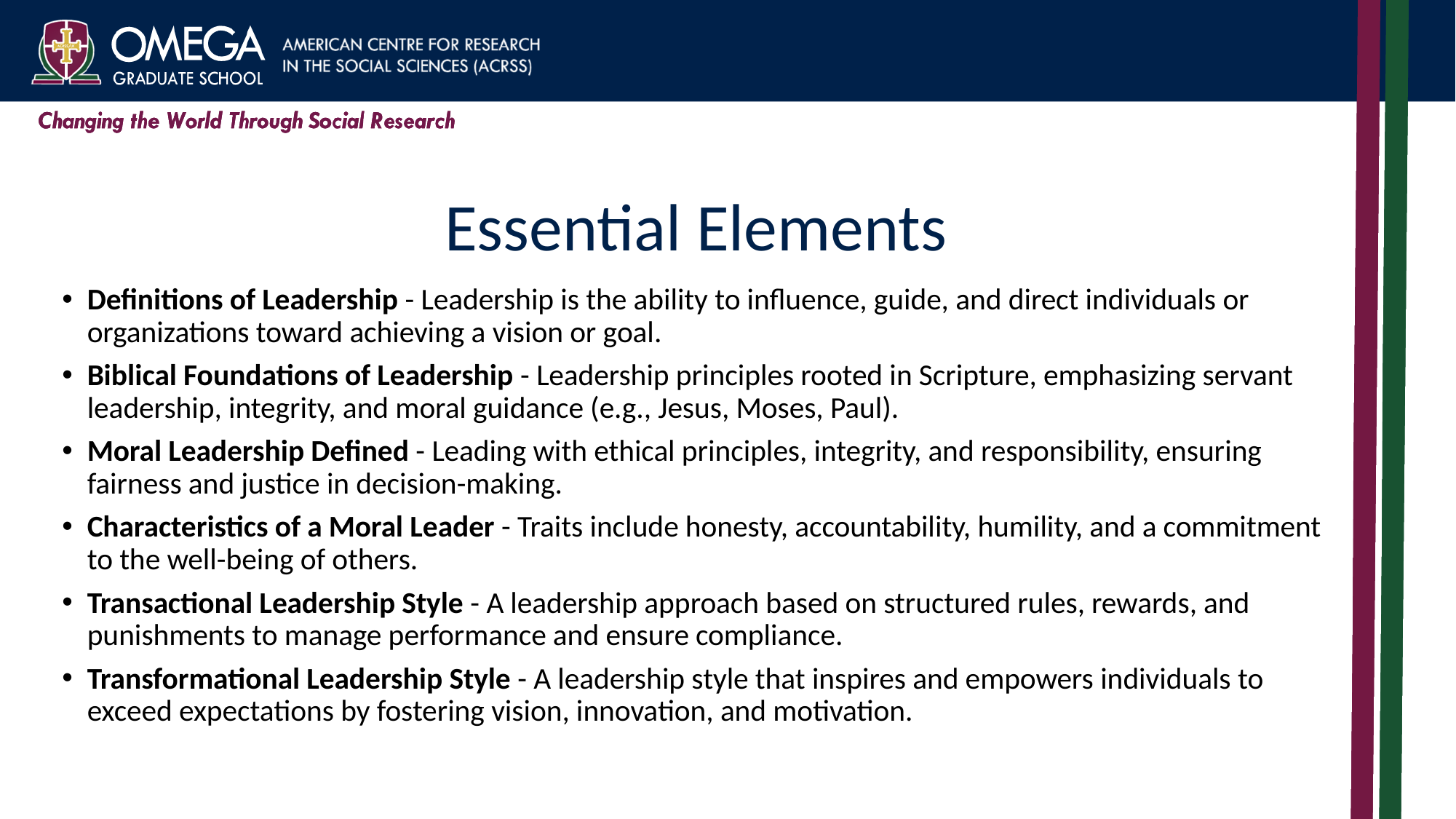

# Essential Elements
Definitions of Leadership - Leadership is the ability to influence, guide, and direct individuals or organizations toward achieving a vision or goal.
Biblical Foundations of Leadership - Leadership principles rooted in Scripture, emphasizing servant leadership, integrity, and moral guidance (e.g., Jesus, Moses, Paul).
Moral Leadership Defined - Leading with ethical principles, integrity, and responsibility, ensuring fairness and justice in decision-making.
Characteristics of a Moral Leader - Traits include honesty, accountability, humility, and a commitment to the well-being of others.
Transactional Leadership Style - A leadership approach based on structured rules, rewards, and punishments to manage performance and ensure compliance.
Transformational Leadership Style - A leadership style that inspires and empowers individuals to exceed expectations by fostering vision, innovation, and motivation.